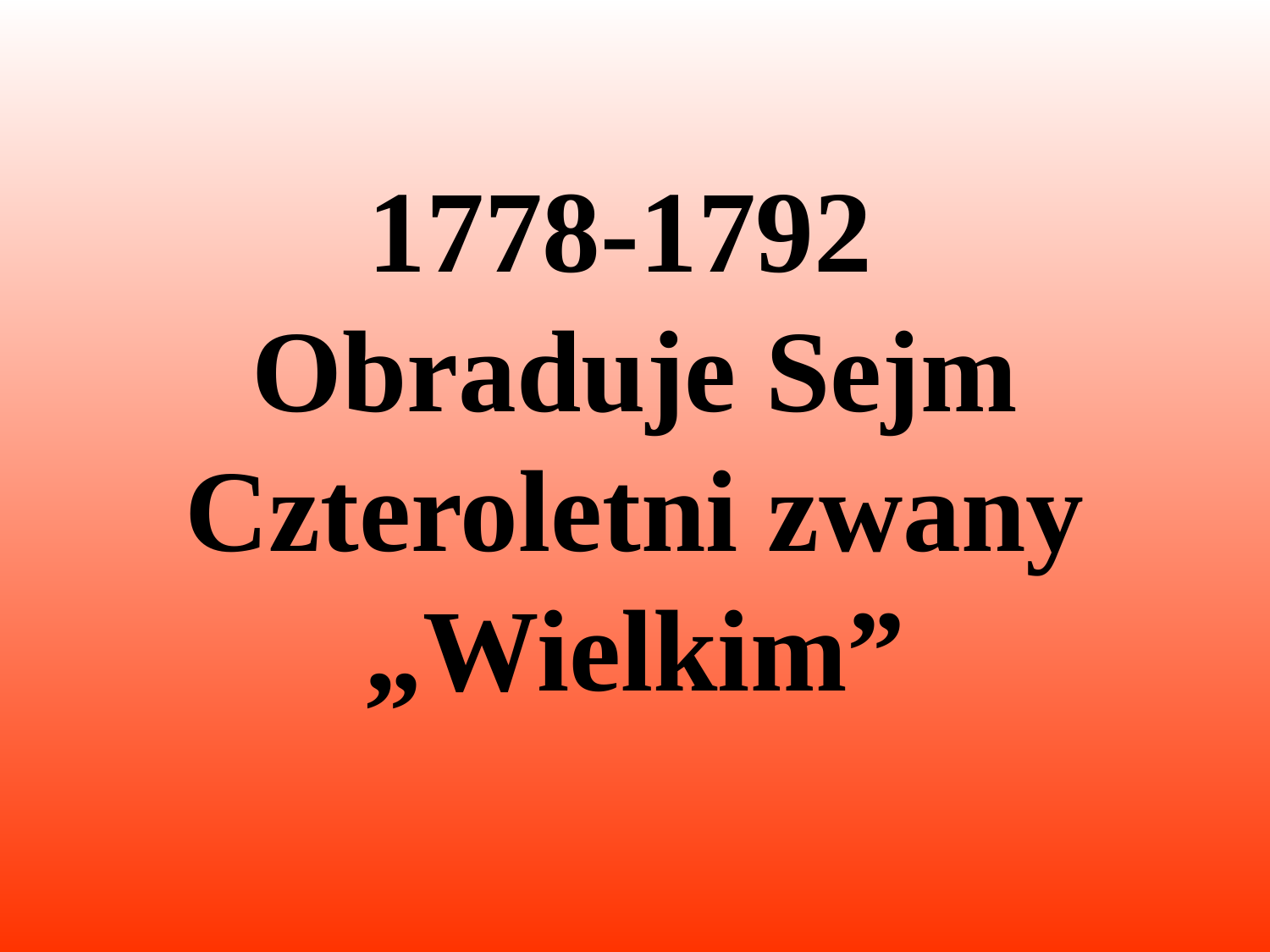

# 1778-1792 Obraduje Sejm Czteroletni zwany „Wielkim”